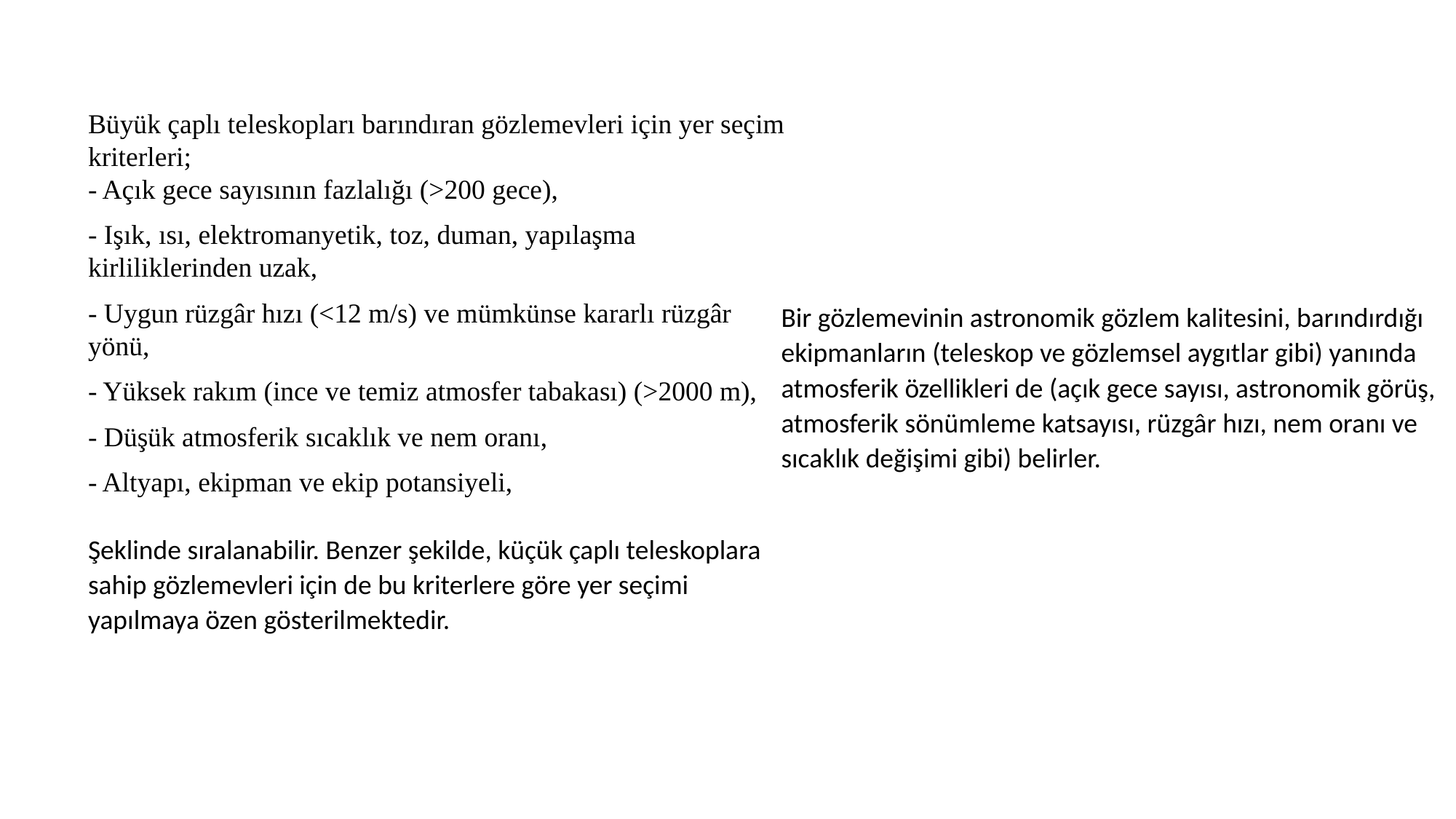

Büyük çaplı teleskopları barındıran gözlemevleri için yer seçim kriterleri;
- Açık gece sayısının fazlalığı (>200 gece),
- Işık, ısı, elektromanyetik, toz, duman, yapılaşma kirliliklerinden uzak,
- Uygun rüzgâr hızı (<12 m/s) ve mümkünse kararlı rüzgâr yönü,
- Yüksek rakım (ince ve temiz atmosfer tabakası) (>2000 m),
- Düşük atmosferik sıcaklık ve nem oranı,
- Altyapı, ekipman ve ekip potansiyeli,

Şeklinde sıralanabilir. Benzer şekilde, küçük çaplı teleskoplara sahip gözlemevleri için de bu kriterlere göre yer seçimi yapılmaya özen gösterilmektedir.
Bir gözlemevinin astronomik gözlem kalitesini, barındırdığı ekipmanların (teleskop ve gözlemsel aygıtlar gibi) yanında atmosferik özellikleri de (açık gece sayısı, astronomik görüş, atmosferik sönümleme katsayısı, rüzgâr hızı, nem oranı ve sıcaklık değişimi gibi) belirler.